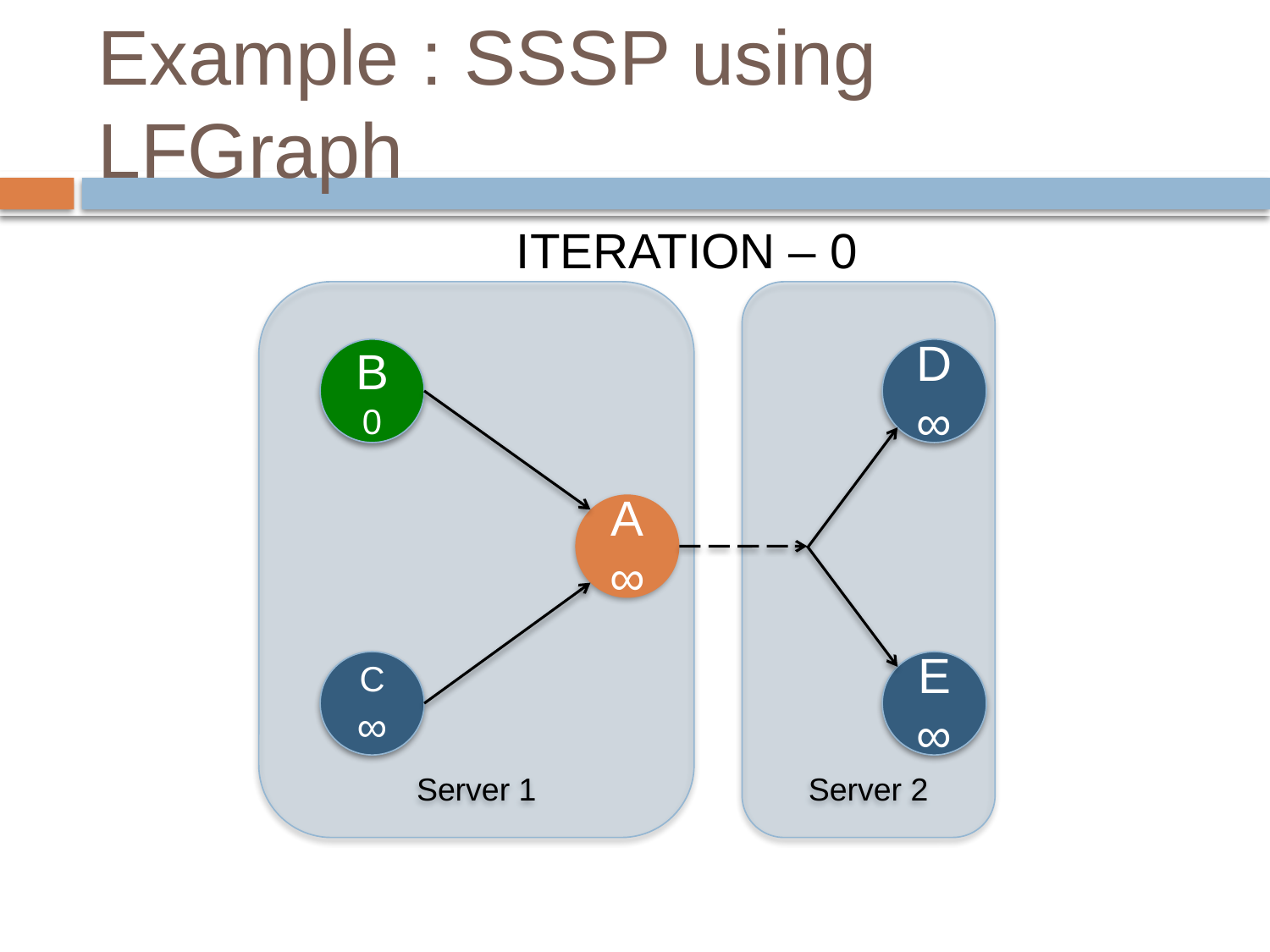

# Example : SSSP using LFGraph
ITERATION – 0

Server 1

Server 2
B
0
D
∞

A
∞
C
∞
E
∞